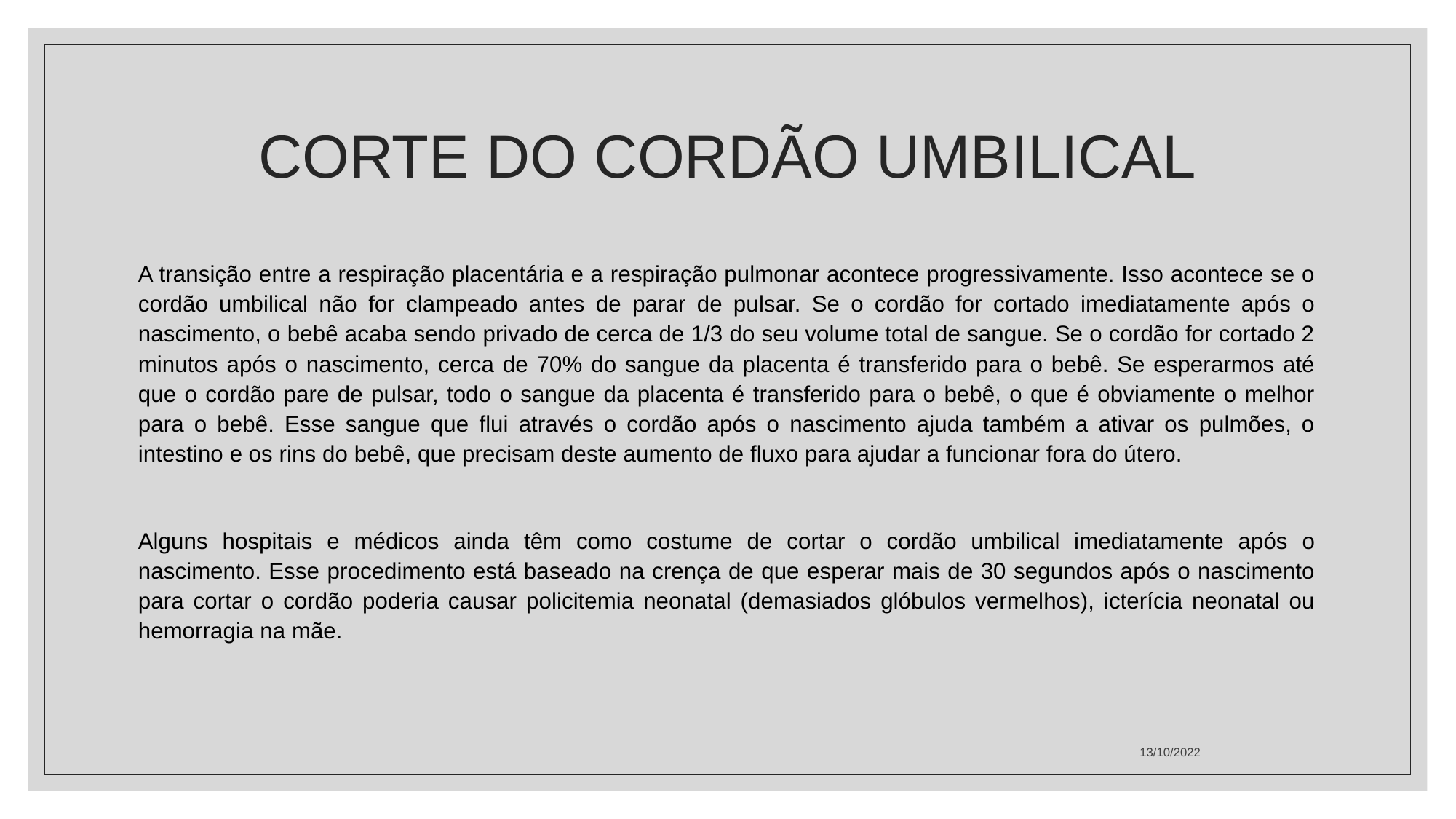

# CORTE DO CORDÃO UMBILICAL
A transição entre a respiração placentária e a respiração pulmonar acontece progressivamente. Isso acontece se o cordão umbilical não for clampeado antes de parar de pulsar. Se o cordão for cortado imediatamente após o nascimento, o bebê acaba sendo privado de cerca de 1/3 do seu volume total de sangue. Se o cordão for cortado 2 minutos após o nascimento, cerca de 70% do sangue da placenta é transferido para o bebê. Se esperarmos até que o cordão pare de pulsar, todo o sangue da placenta é transferido para o bebê, o que é obviamente o melhor para o bebê. Esse sangue que flui através o cordão após o nascimento ajuda também a ativar os pulmões, o intestino e os rins do bebê, que precisam deste aumento de fluxo para ajudar a funcionar fora do útero.

Alguns hospitais e médicos ainda têm como costume de cortar o cordão umbilical imediatamente após o nascimento. Esse procedimento está baseado na crença de que esperar mais de 30 segundos após o nascimento para cortar o cordão poderia causar policitemia neonatal (demasiados glóbulos vermelhos), icterícia neonatal ou hemorragia na mãe.

13/10/2022